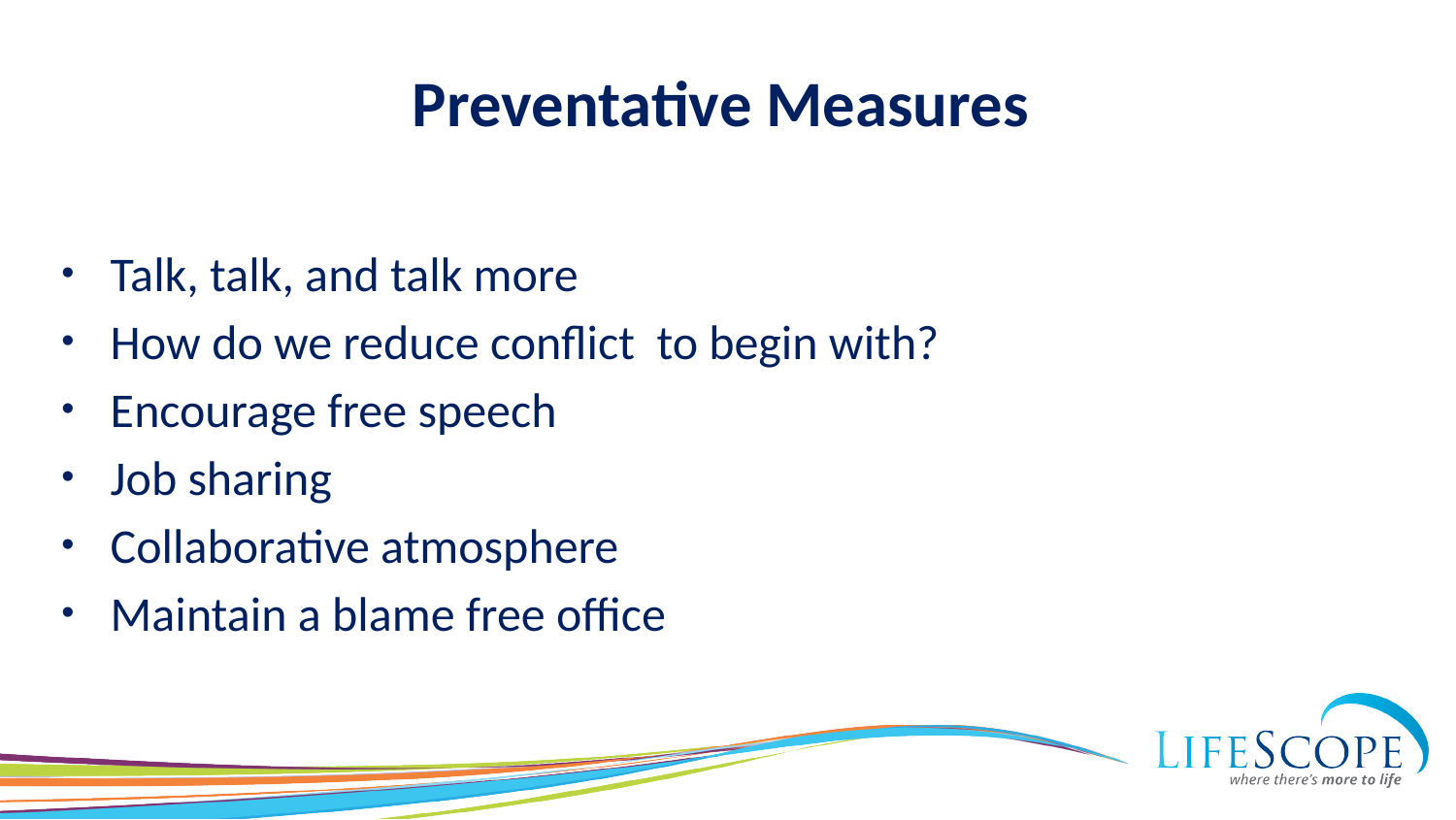

# Preventative Measures

Talk, talk, and talk more
How do we reduce conflict  to begin with?
Encourage free speech
Job sharing
Collaborative atmosphere
Maintain a blame free office